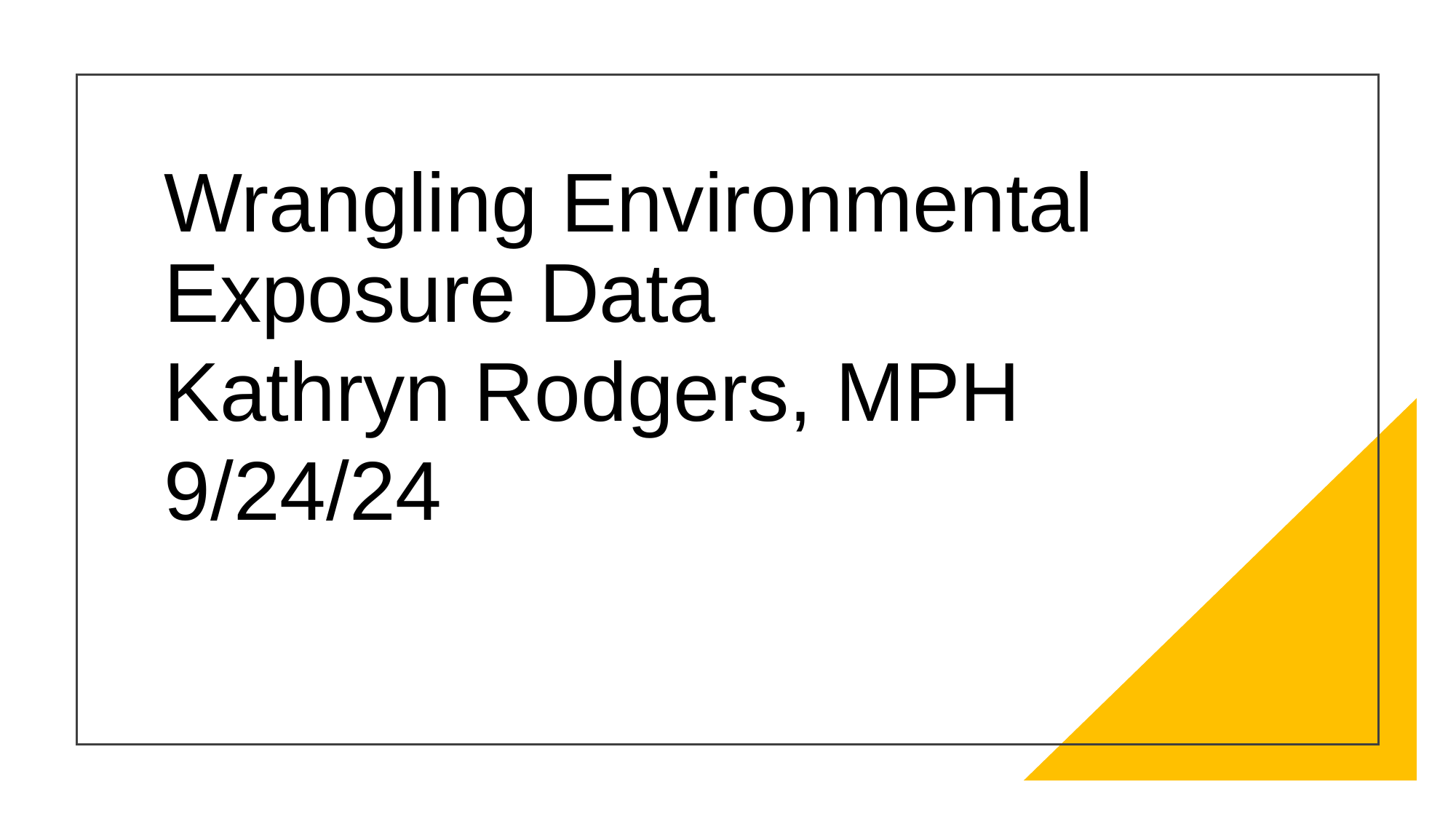

Wrangling Environmental Exposure Data
Kathryn Rodgers, MPH
9/24/24